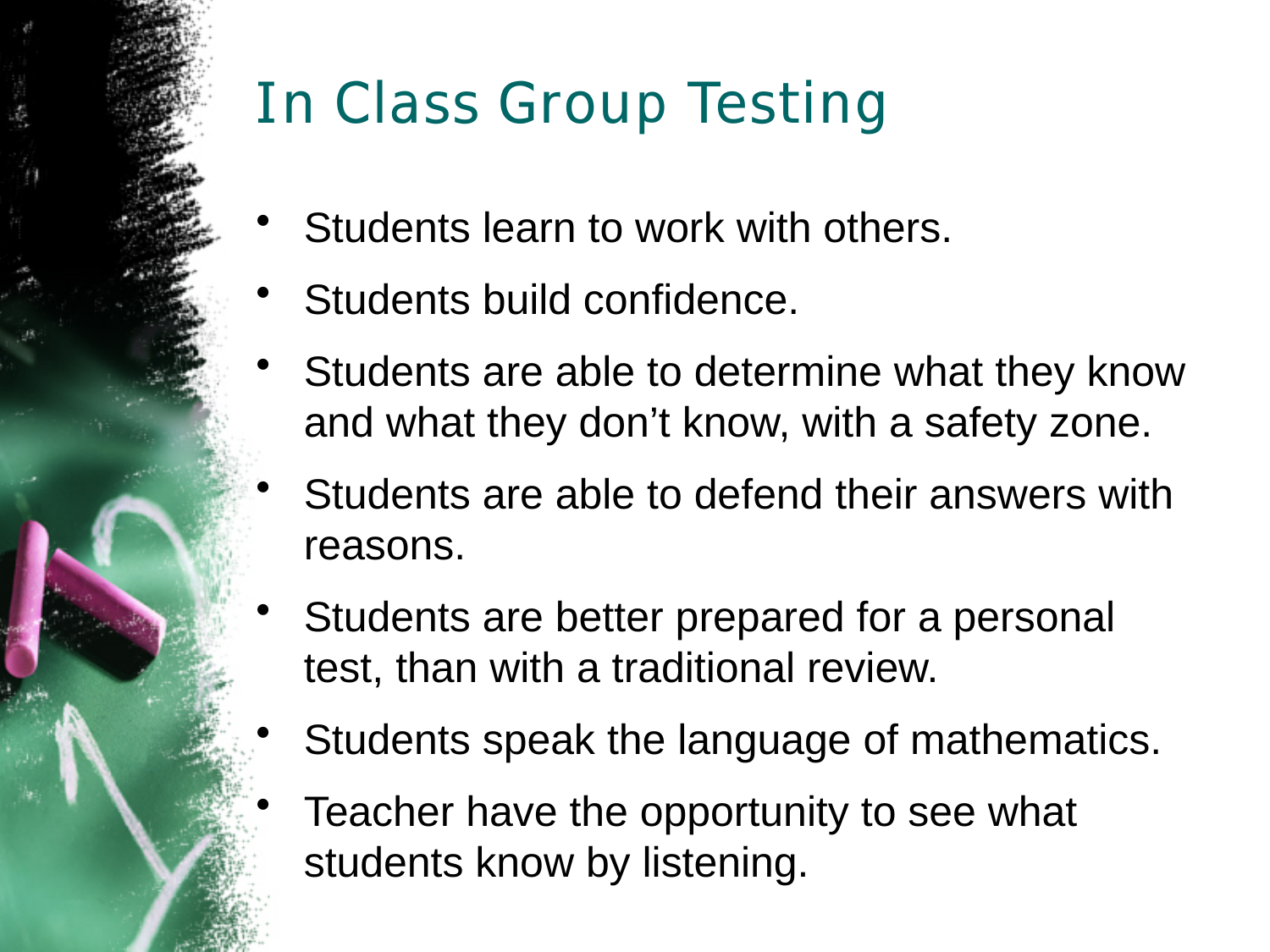

# In Class Group Testing
Students learn to work with others.
Students build confidence.
Students are able to determine what they know and what they don’t know, with a safety zone.
Students are able to defend their answers with reasons.
Students are better prepared for a personal test, than with a traditional review.
Students speak the language of mathematics.
Teacher have the opportunity to see what students know by listening.